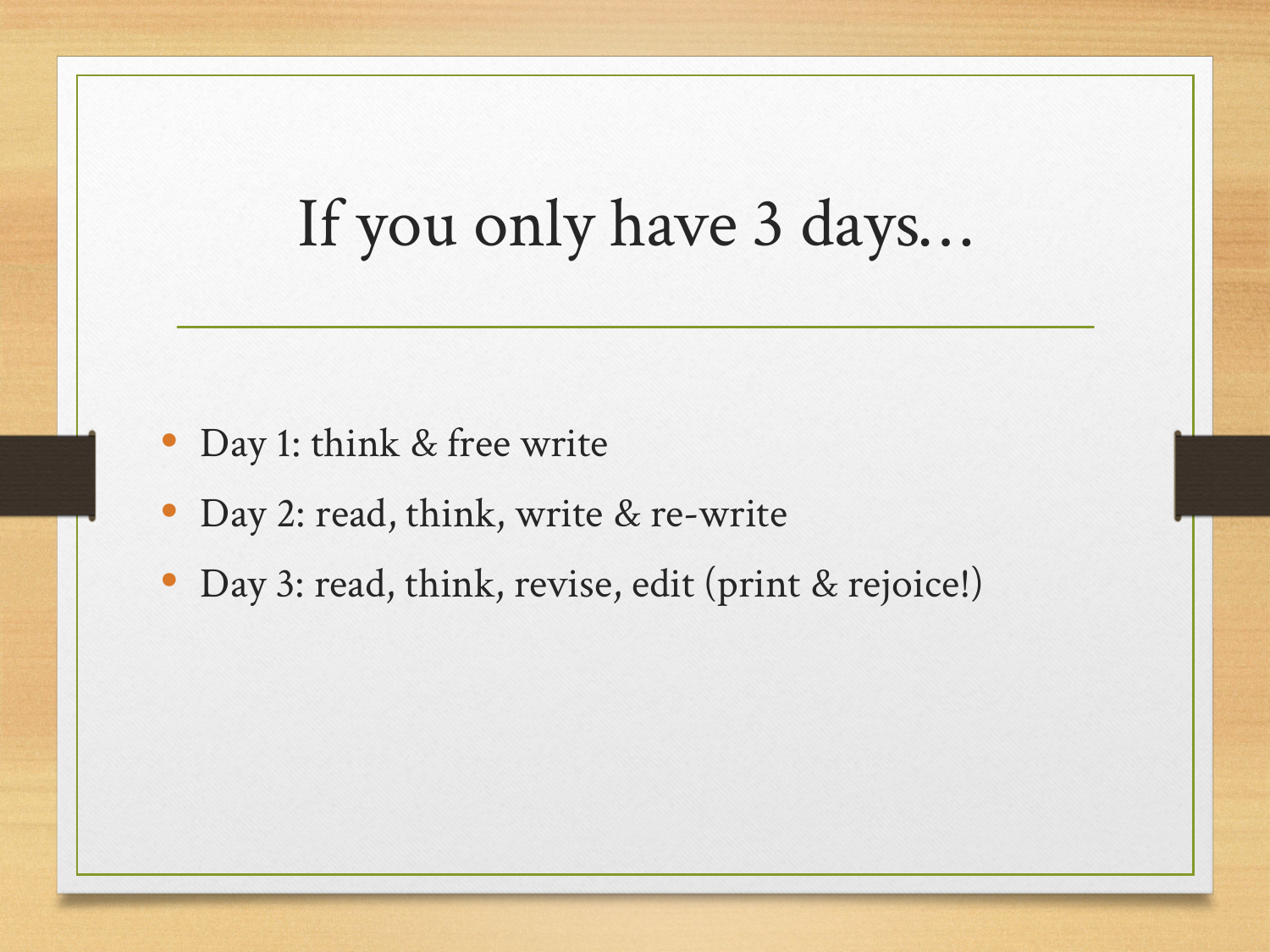

# If you only have 3 days…

Day 1: think & free write
Day 2: read, think, write & re-write
Day 3: read, think, revise, edit (print & rejoice!)